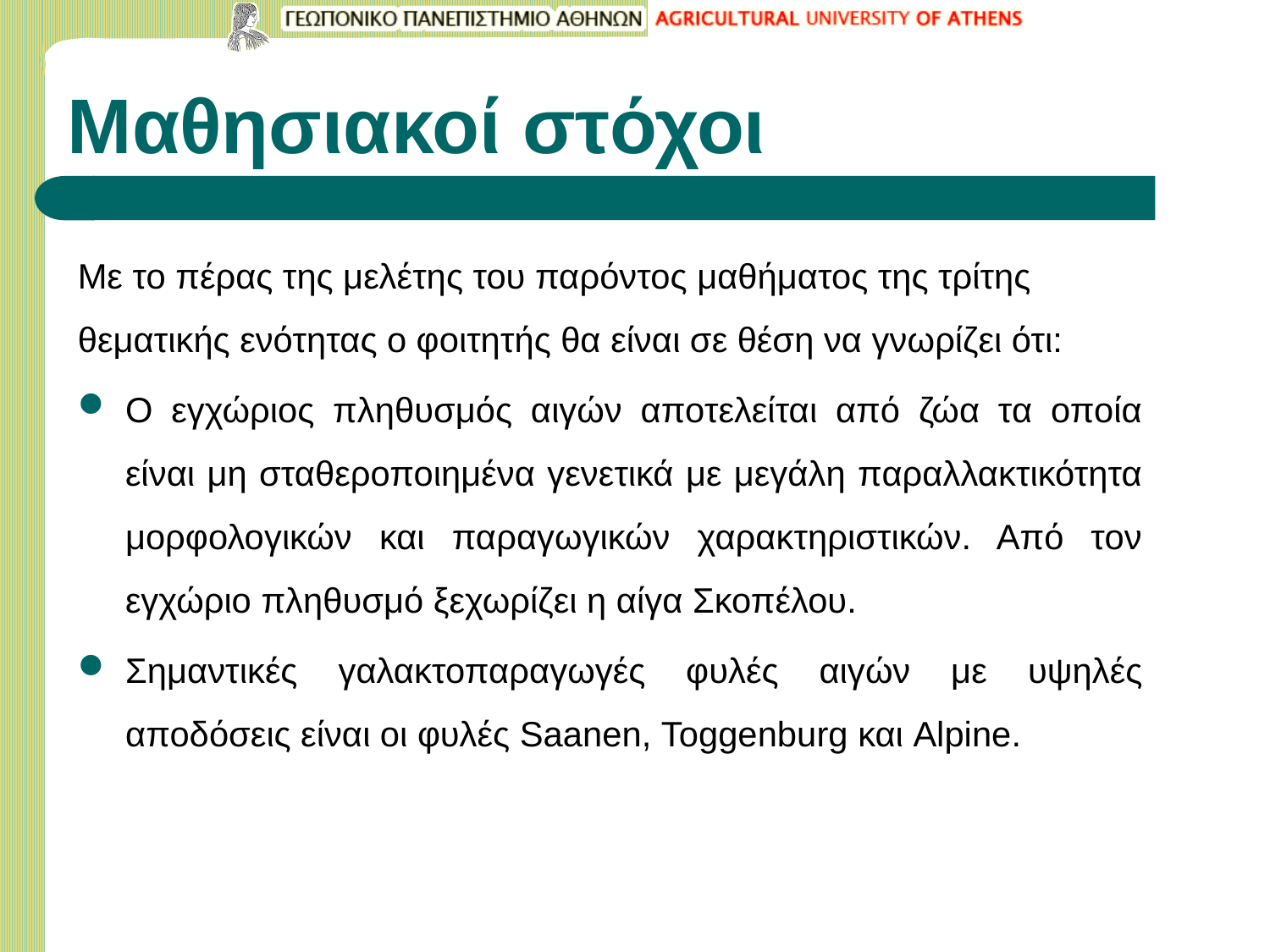

# Μαθησιακοί στόχοι
Με το πέρας της μελέτης του παρόντος μαθήματος της τρίτης θεματικής ενότητας ο φοιτητής θα είναι σε θέση να γνωρίζει ότι:
Ο εγχώριος πληθυσμός αιγών αποτελείται από ζώα τα οποία είναι μη σταθεροποιημένα γενετικά με μεγάλη παραλλακτικότητα μορφολογικών και παραγωγικών χαρακτηριστικών. Από τον εγχώριο πληθυσμό ξεχωρίζει η αίγα Σκοπέλου.
Σημαντικές γαλακτοπαραγωγές φυλές αιγών με υψηλές αποδόσεις είναι οι φυλές Saanen, Toggenburg και Alpine.